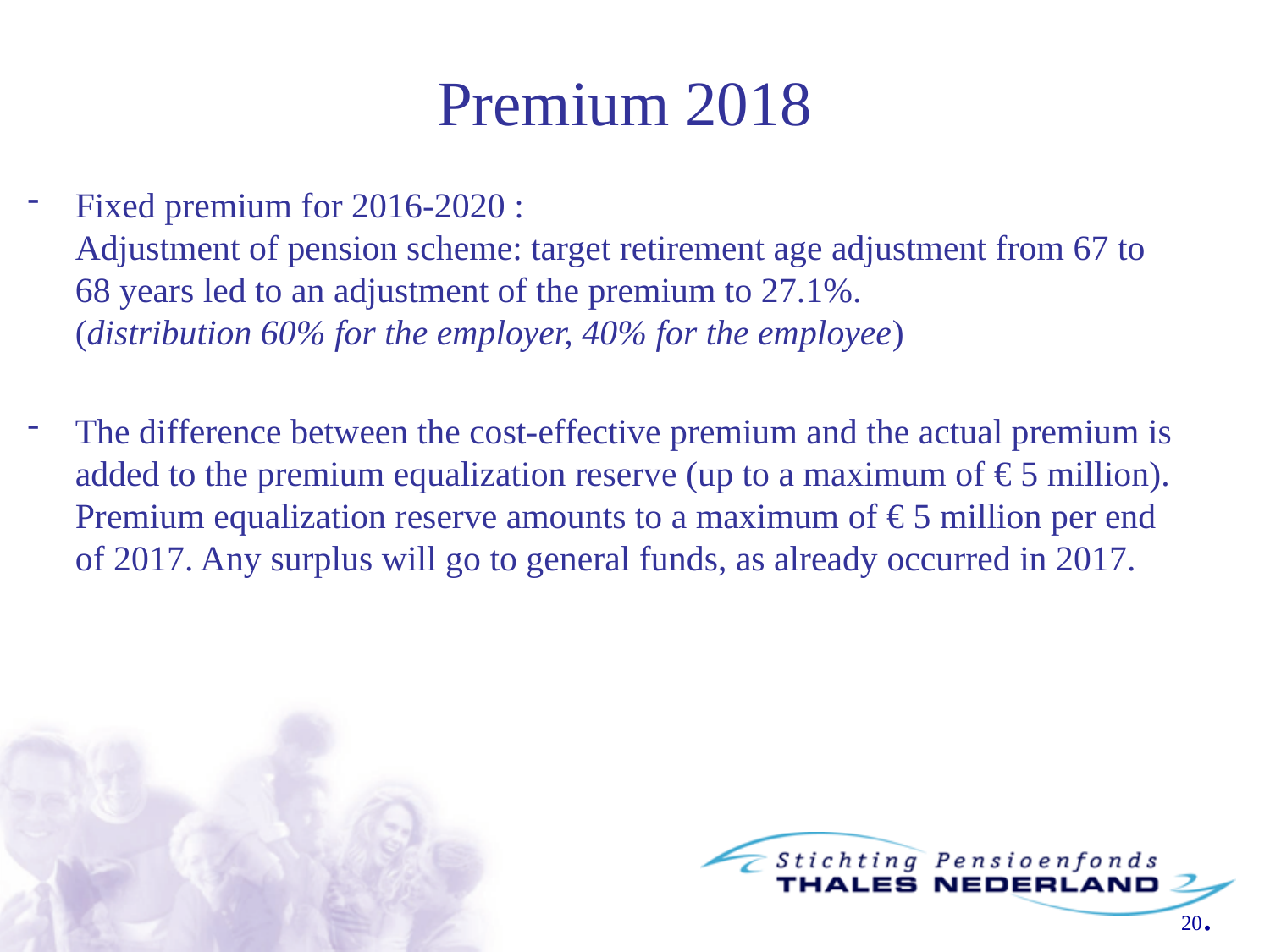

# Premium 2018
Fixed premium for 2016-2020 :
Adjustment of pension scheme: target retirement age adjustment from 67 to 68 years led to an adjustment of the premium to 27.1%.
(distribution 60% for the employer, 40% for the employee)

The difference between the cost-effective premium and the actual premium is added to the premium equalization reserve (up to a maximum of € 5 million). Premium equalization reserve amounts to a maximum of € 5 million per end of 2017. Any surplus will go to general funds, as already occurred in 2017.